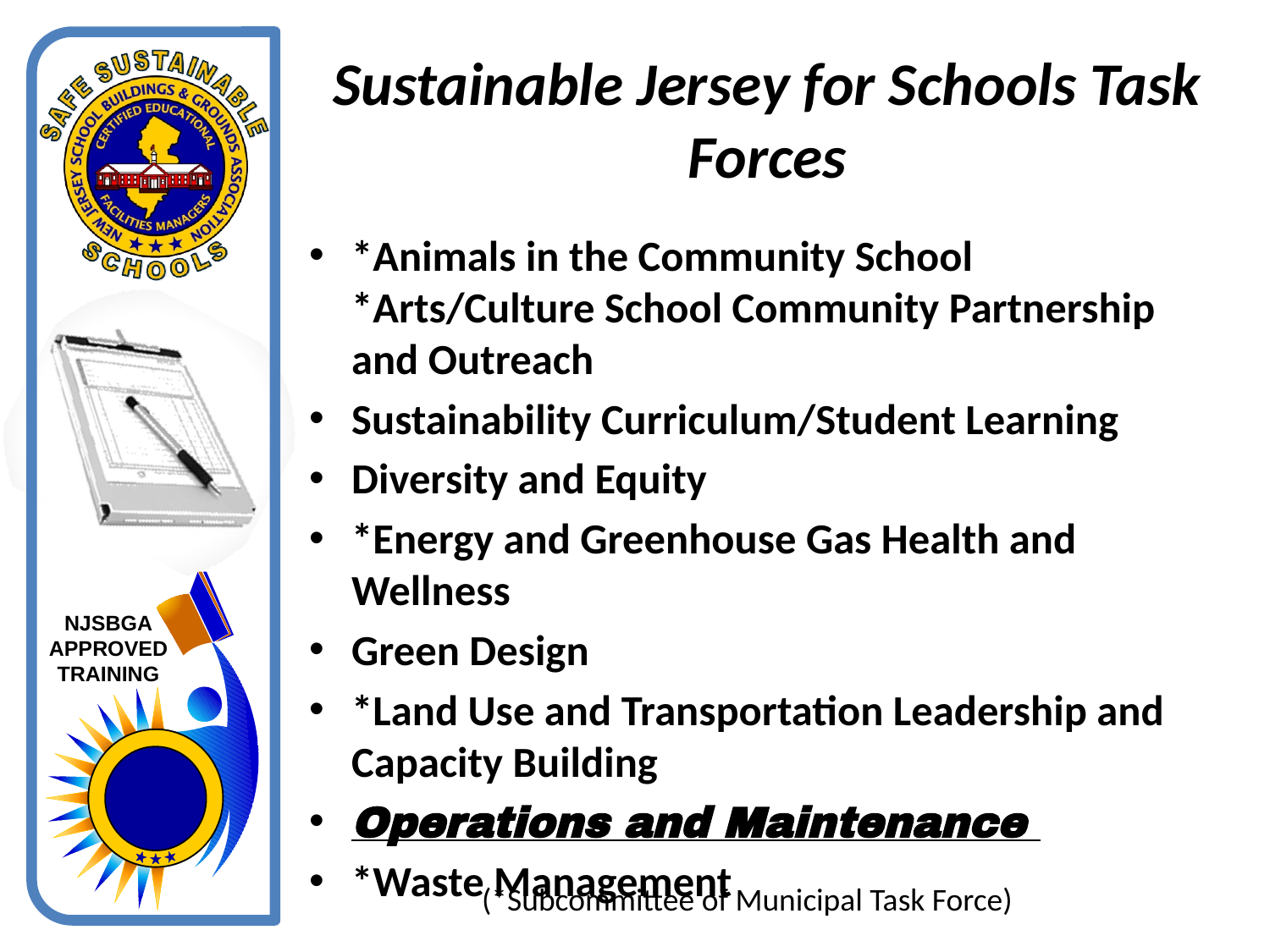

# Sustainable Jersey for Schools Task Forces
*Animals in the Community School *Arts/Culture School Community Partnership and Outreach
Sustainability Curriculum/Student Learning
Diversity and Equity
*Energy and Greenhouse Gas Health and Wellness
Green Design
*Land Use and Transportation Leadership and Capacity Building
Operations and Maintenance
*Waste Management
(*Subcommittee of Municipal Task Force)